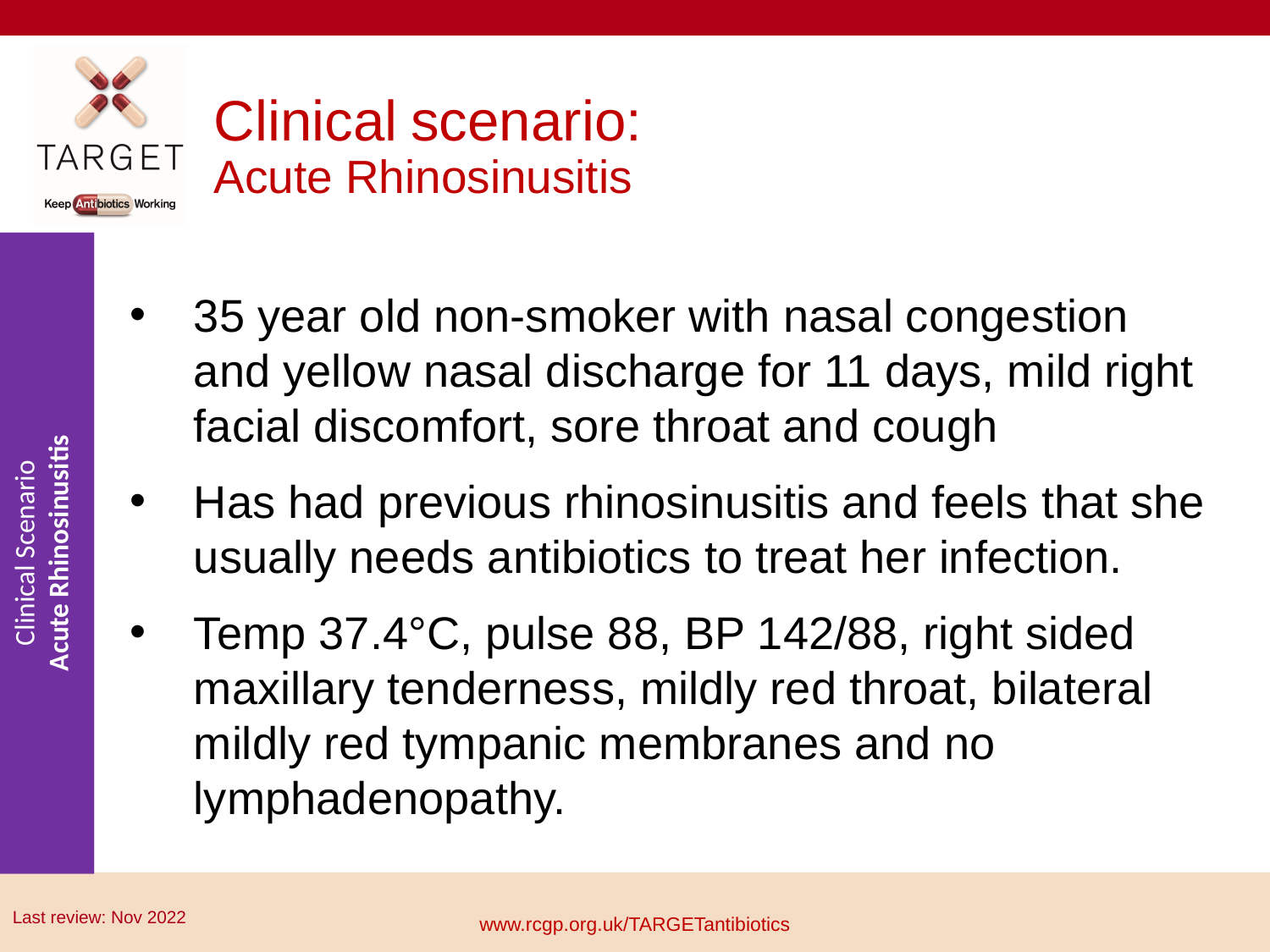

# Clinical scenario: Acute Rhinosinusitis
35 year old non-smoker with nasal congestion and yellow nasal discharge for 11 days, mild right facial discomfort, sore throat and cough
Has had previous rhinosinusitis and feels that she usually needs antibiotics to treat her infection.
Temp 37.4°C, pulse 88, BP 142/88, right sided maxillary tenderness, mildly red throat, bilateral mildly red tympanic membranes and no lymphadenopathy.
www.rcgp.org.uk/TARGETantibiotics